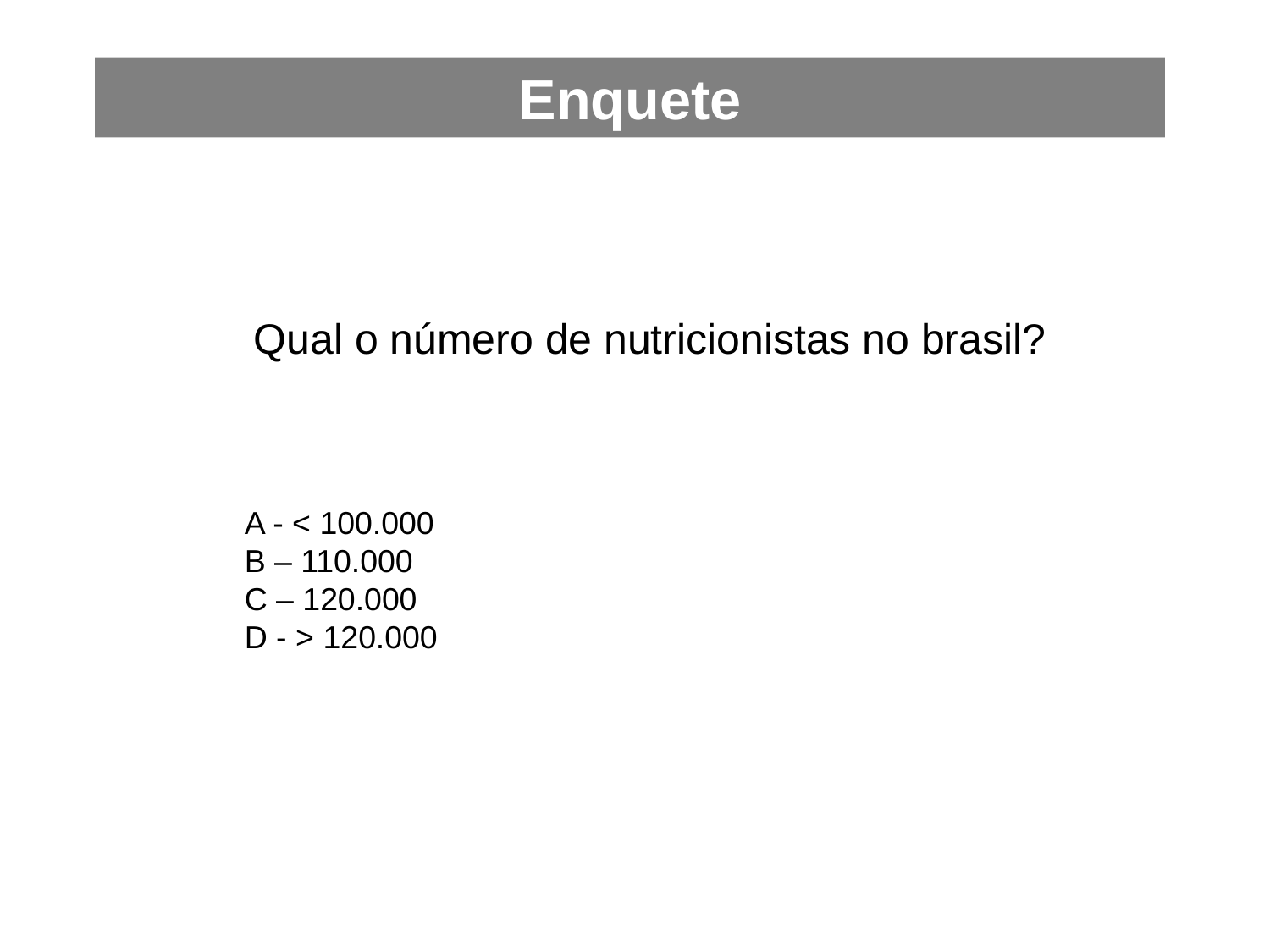

Enquete
Qual o número de nutricionistas no brasil?

	A - < 100.000
	B – 110.000
	C – 120.000
	D - > 120.000